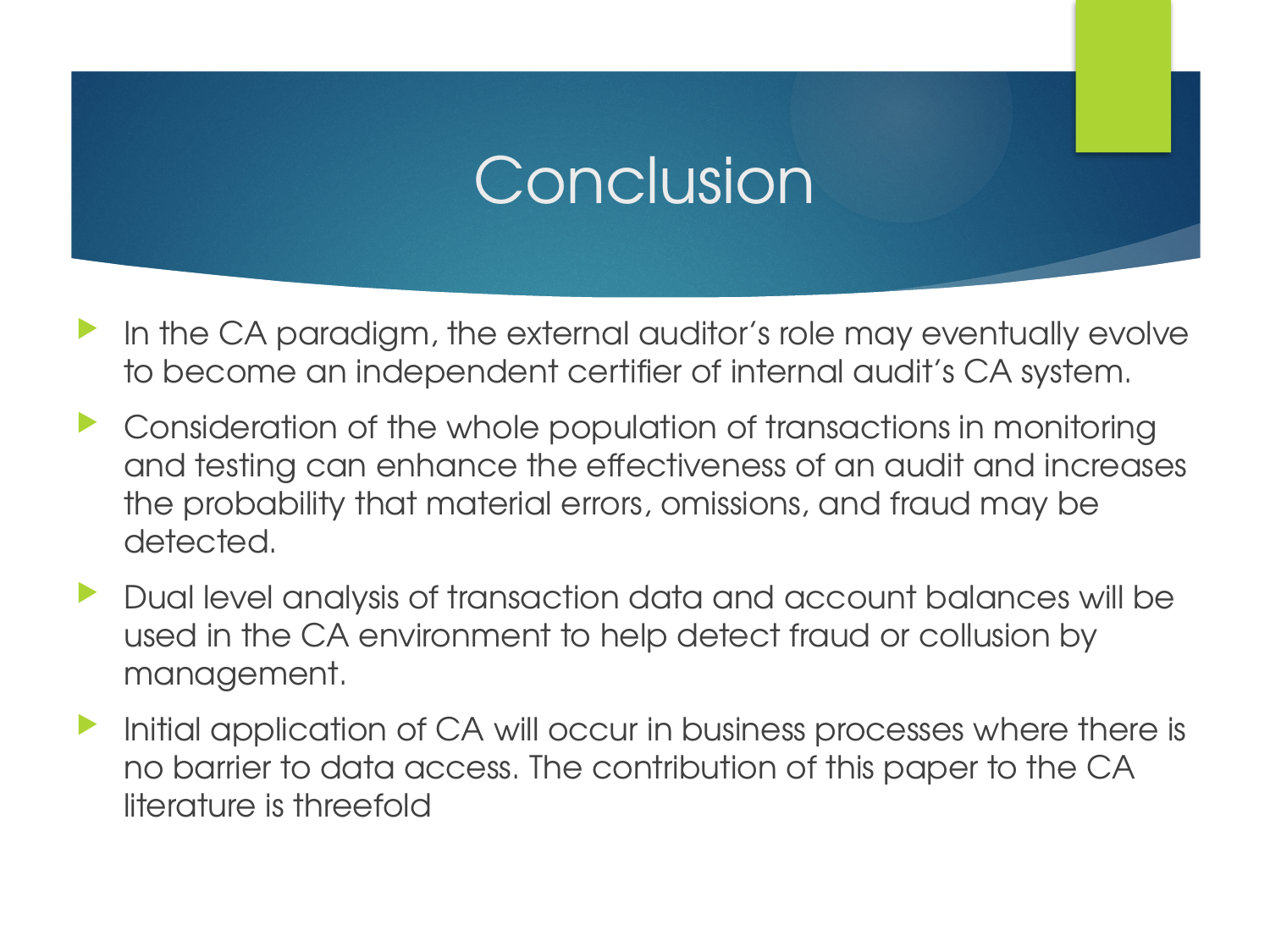

# Conclusion
In the CA paradigm, the external auditor’s role may eventually evolve to become an independent certifier of internal audit’s CA system.
Consideration of the whole population of transactions in monitoring and testing can enhance the effectiveness of an audit and increases the probability that material errors, omissions, and fraud may be detected.
Dual level analysis of transaction data and account balances will be used in the CA environment to help detect fraud or collusion by management.
Initial application of CA will occur in business processes where there is no barrier to data access. The contribution of this paper to the CA literature is threefold